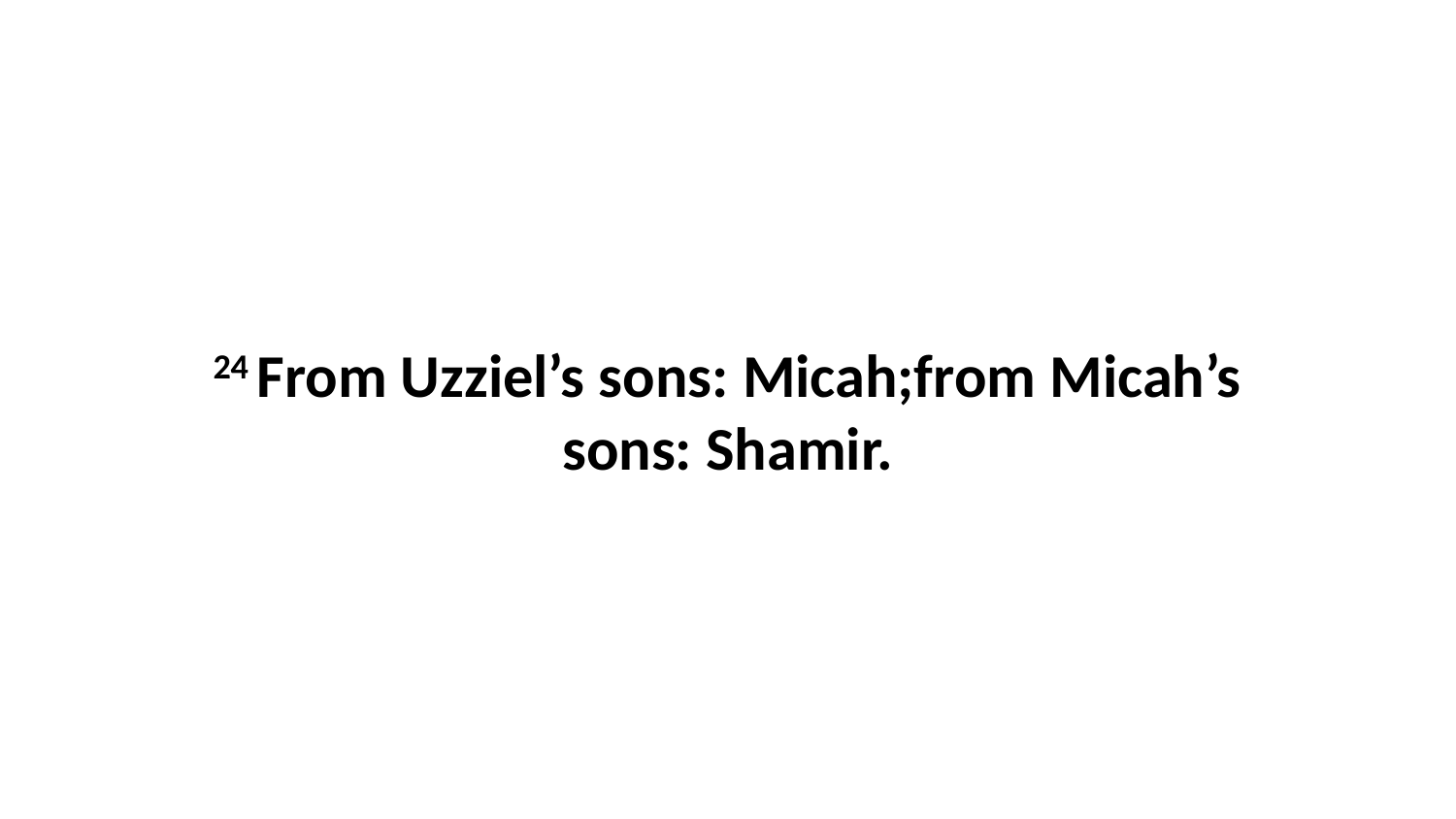

24 From Uzziel’s sons: Micah;from Micah’s sons: Shamir.